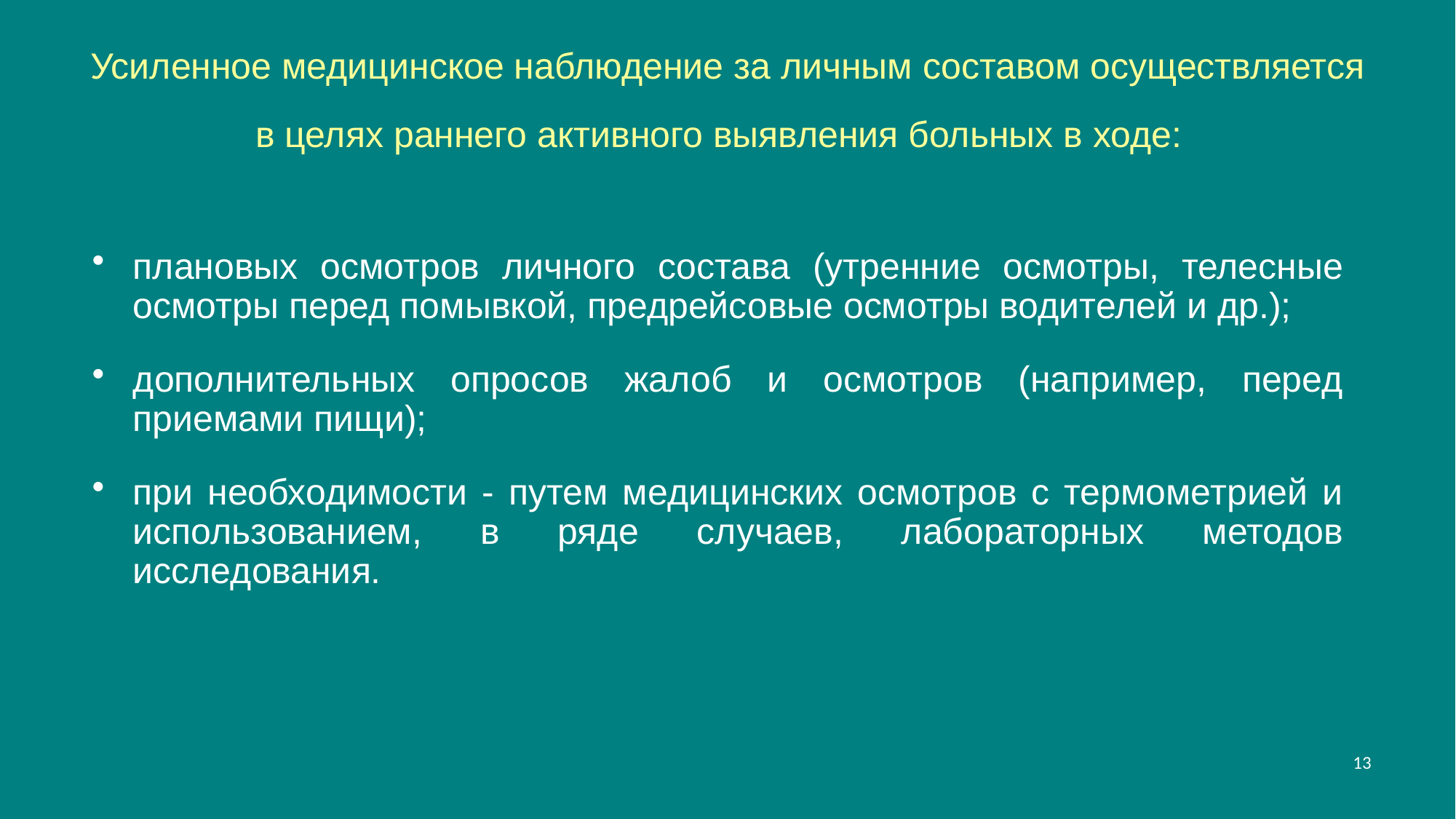

# Усиленное медицинское наблюдение за личным составом осуществляется в целях раннего активного выявления больных в ходе:

плановых осмотров личного состава (утренние осмотры, телесные осмотры перед помывкой, предрейсовые осмотры водителей и др.);
дополнительных опросов жалоб и осмотров (например, перед приемами пищи);
при необходимости - путем медицинских осмотров с термометрией и использованием, в ряде случаев, лабораторных методов исследования.

13